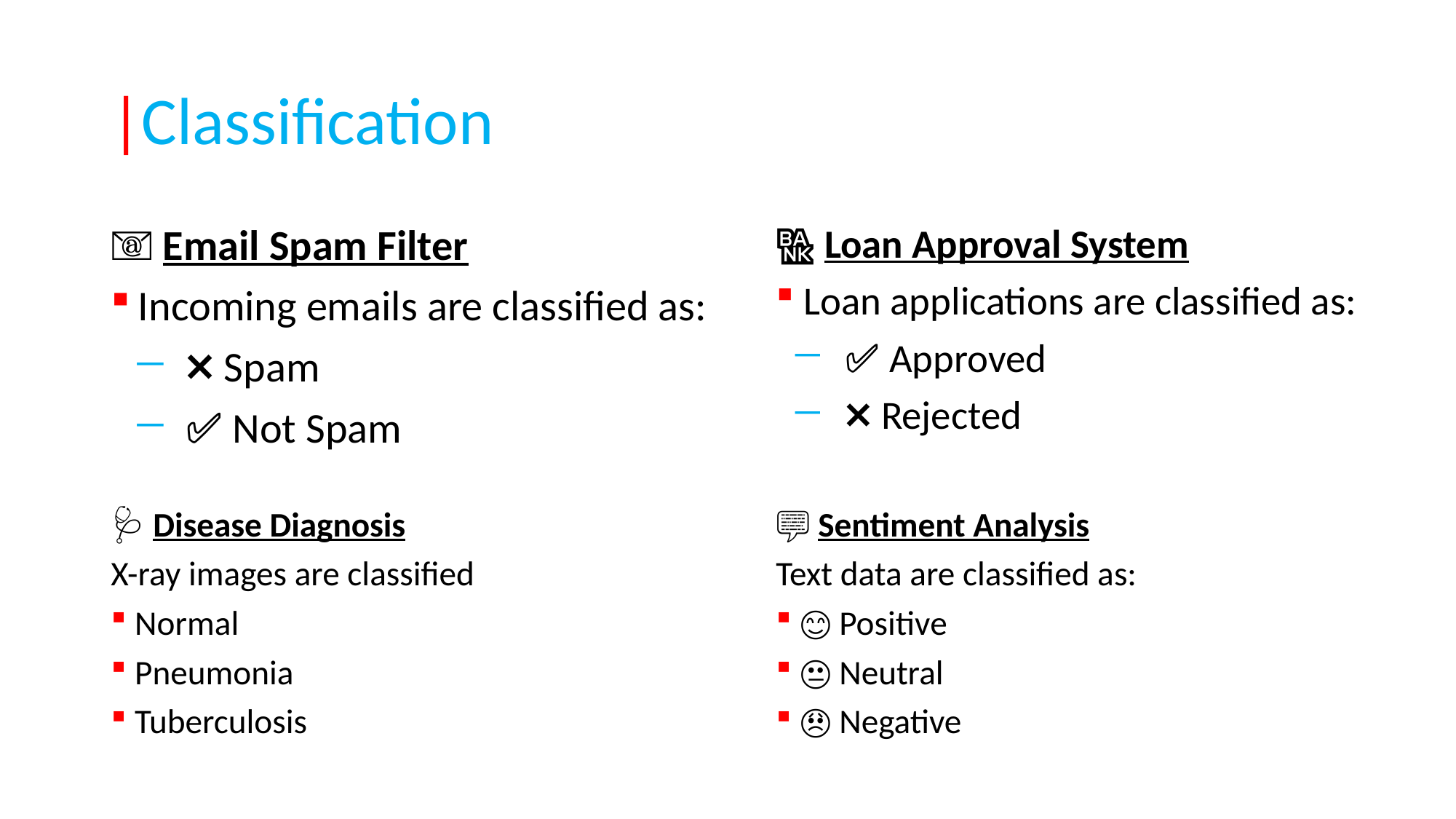

# |Classification
📧 Email Spam Filter
Incoming emails are classified as:
❌ Spam
✅ Not Spam

🏦 Loan Approval System
Loan applications are classified as:
✅ Approved
❌ Rejected
💬 Sentiment Analysis
Text data are classified as:
😊 Positive
😐 Neutral
😞 Negative
🩺 Disease Diagnosis
X-ray images are classified
Normal
Pneumonia
Tuberculosis